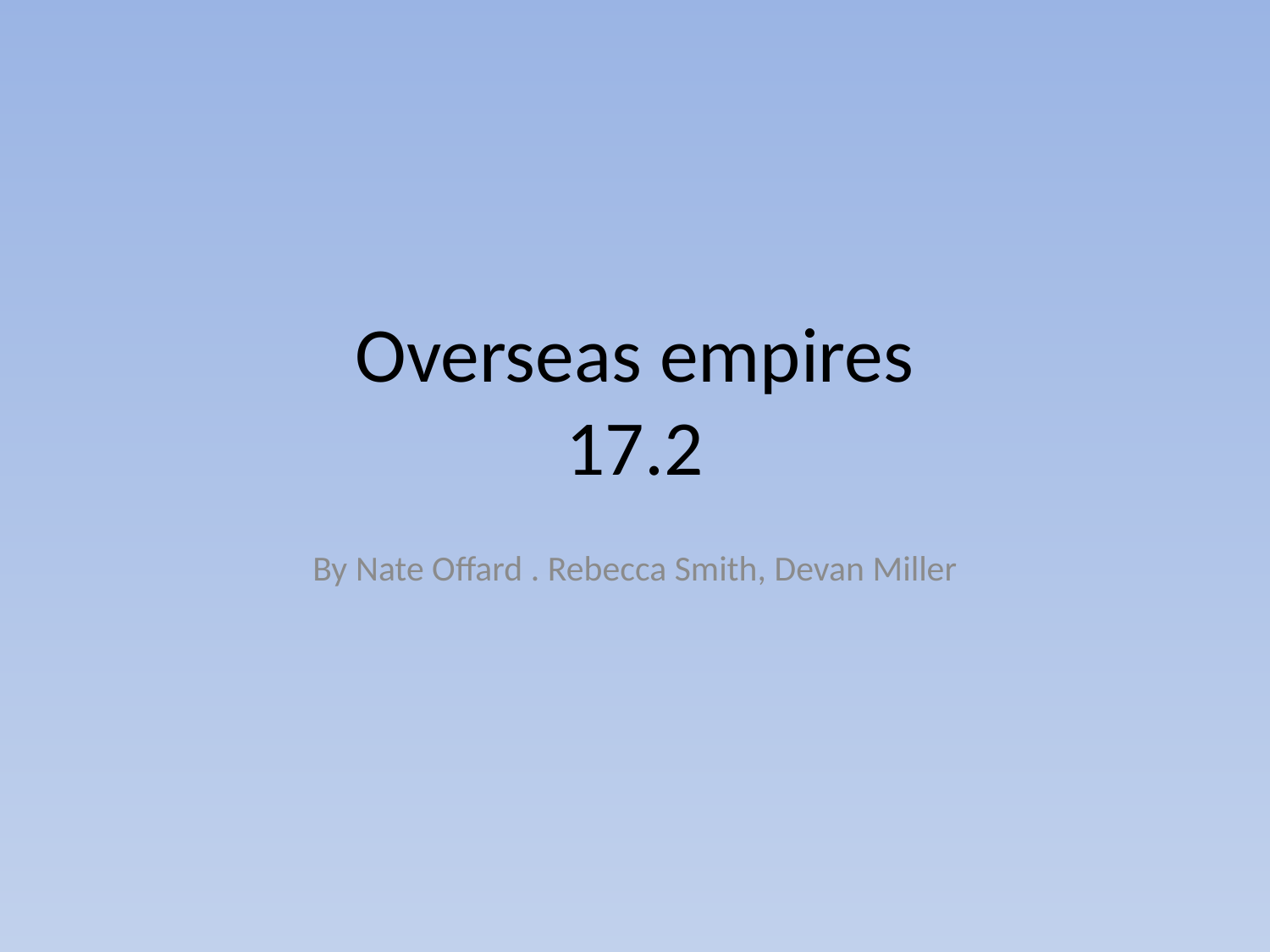

# Overseas empires 17.2
By Nate Offard . Rebecca Smith, Devan Miller